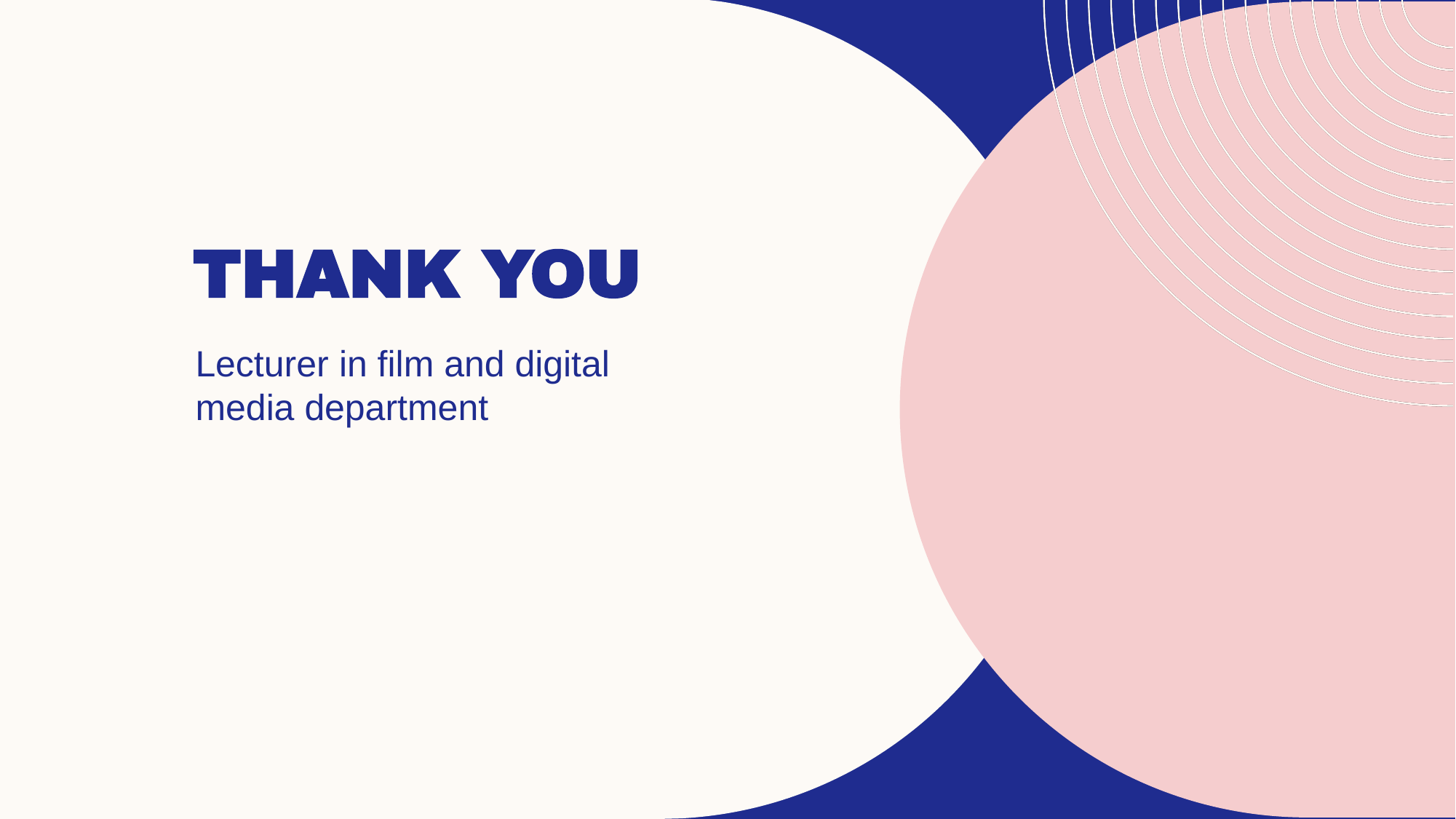

# THANK YOU
Lecturer in film and digital media department